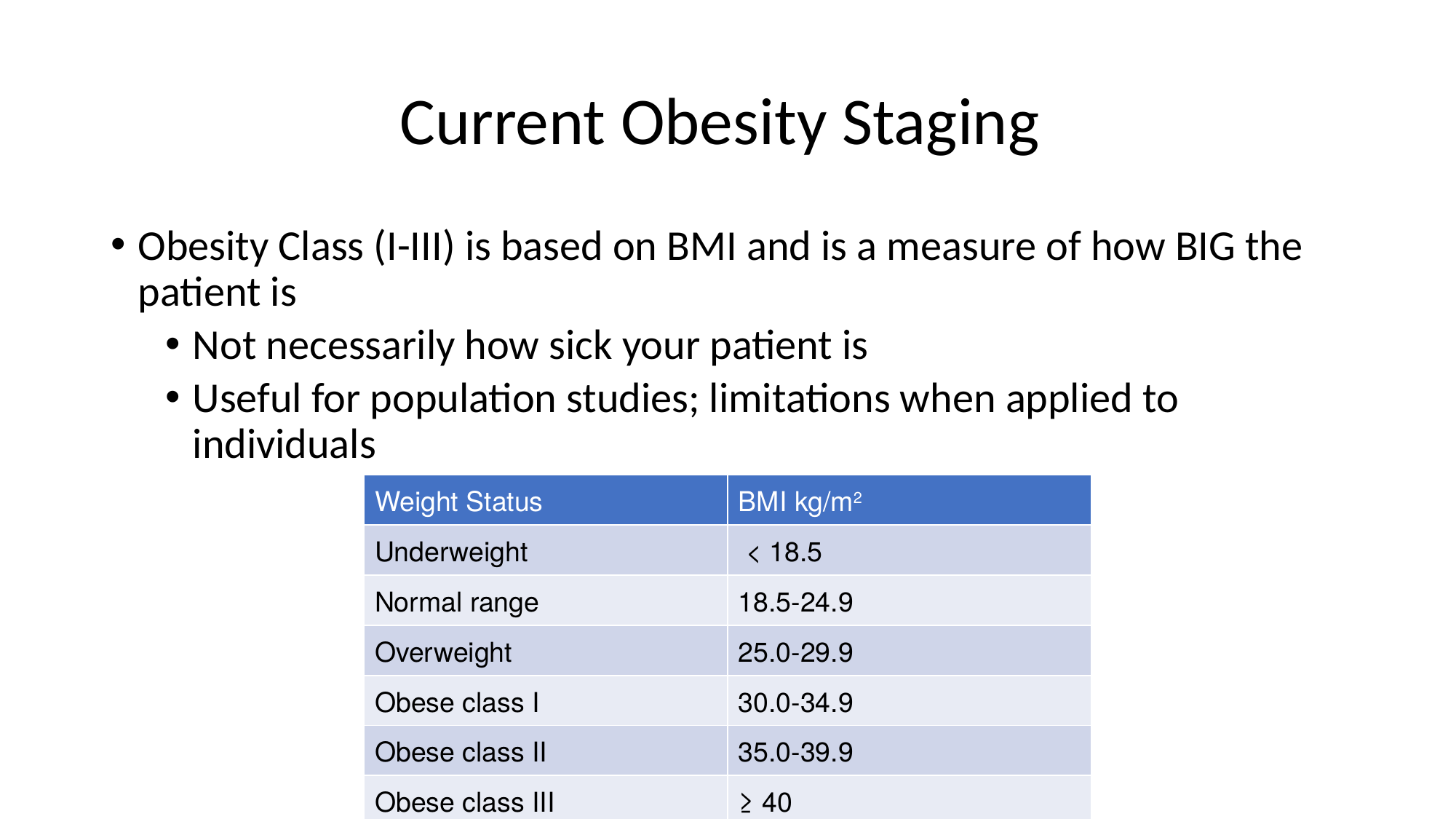

# Current Obesity Staging
Obesity Class (I-III) is based on BMI and is a measure of how BIG the patient is
Not necessarily how sick your patient is
Useful for population studies; limitations when applied to individuals

| Weight Status | BMI kg/m2 |
| --- | --- |
| Underweight | < 18.5 |
| Normal range | 18.5-24.9 |
| Overweight | 25.0-29.9 |
| Obese class I | 30.0-34.9 |
| Obese class II | 35.0-39.9 |
| Obese class III | ≥ 40 |